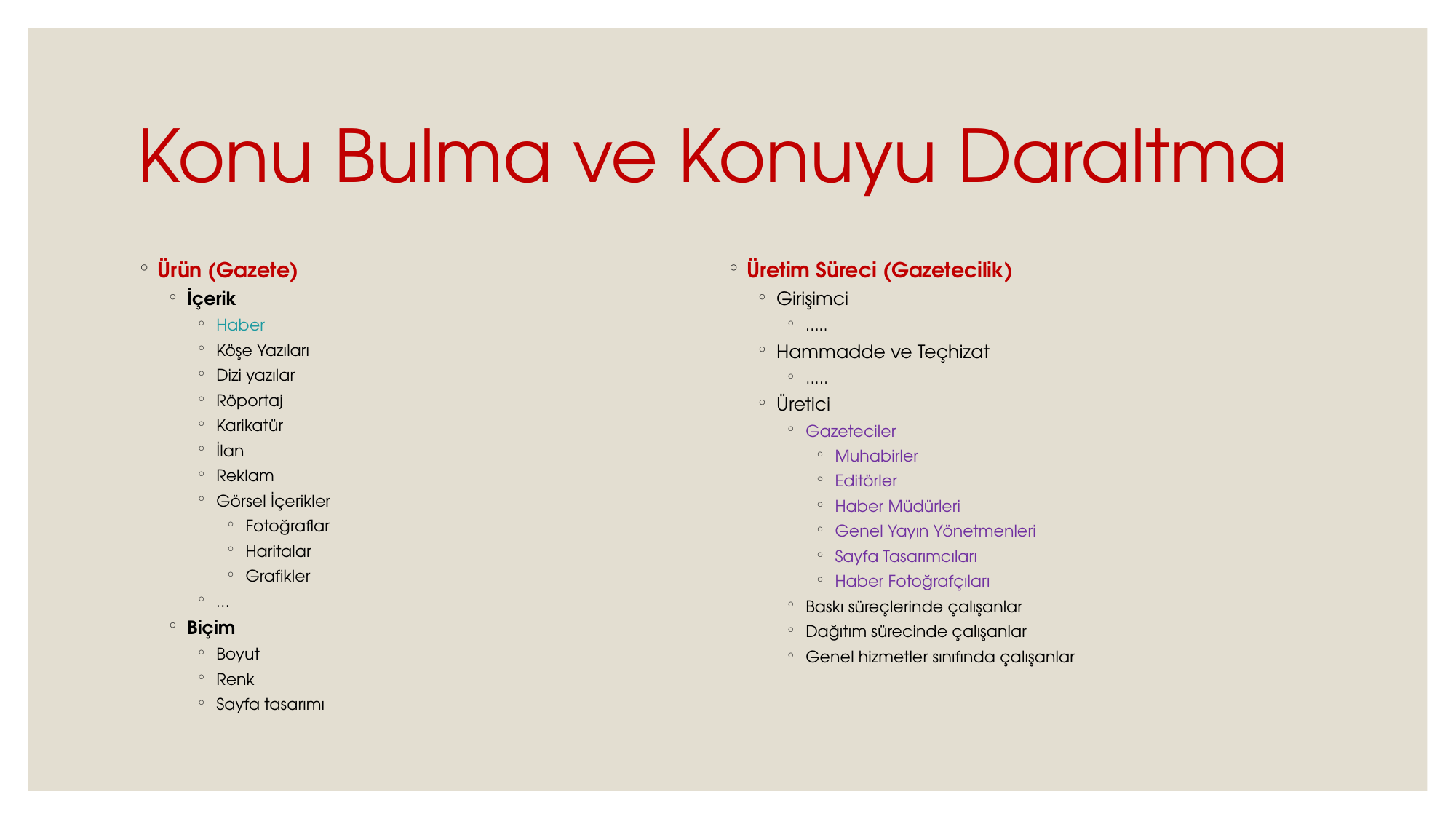

# Konu Bulma ve Konuyu Daraltma
Ürün (Gazete)
İçerik
Haber
Köşe Yazıları
Dizi yazılar
Röportaj
Karikatür
İlan
Reklam
Görsel İçerikler
Fotoğraflar
Haritalar
Grafikler
…
Biçim
Boyut
Renk
Sayfa tasarımı
Üretim Süreci (Gazetecilik)
Girişimci
…..
Hammadde ve Teçhizat
.....
Üretici
Gazeteciler
Muhabirler
Editörler
Haber Müdürleri
Genel Yayın Yönetmenleri
Sayfa Tasarımcıları
Haber Fotoğrafçıları
Baskı süreçlerinde çalışanlar
Dağıtım sürecinde çalışanlar
Genel hizmetler sınıfında çalışanlar